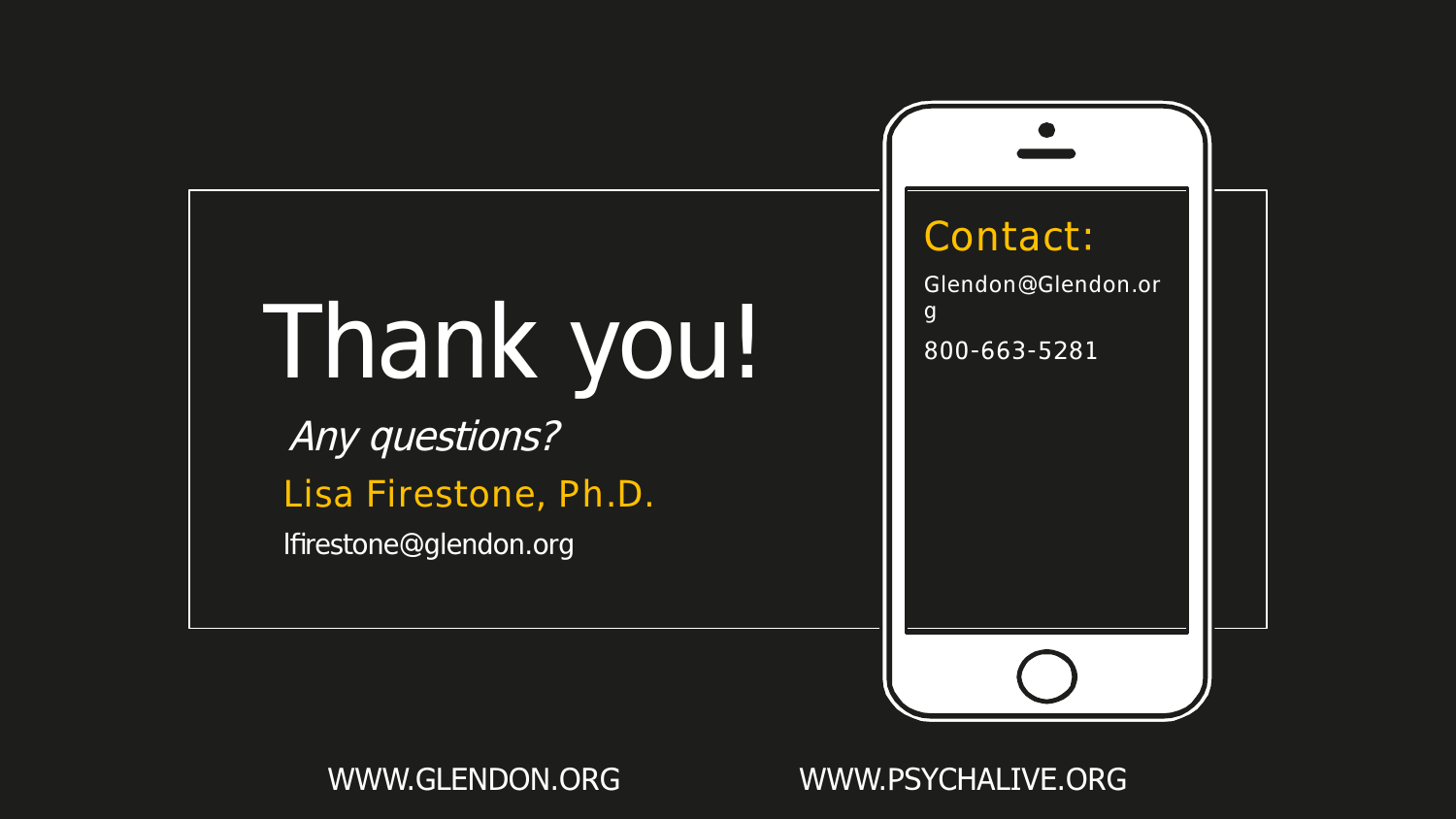

Thank you!
  Any questions?
Lisa Firestone, Ph.D.
lfirestone@glendon.org
Contact:
Glendon@Glendon.org
800-663-5281

WWW.GLENDON.ORG                   WWW.PSYCHALIVE.ORG